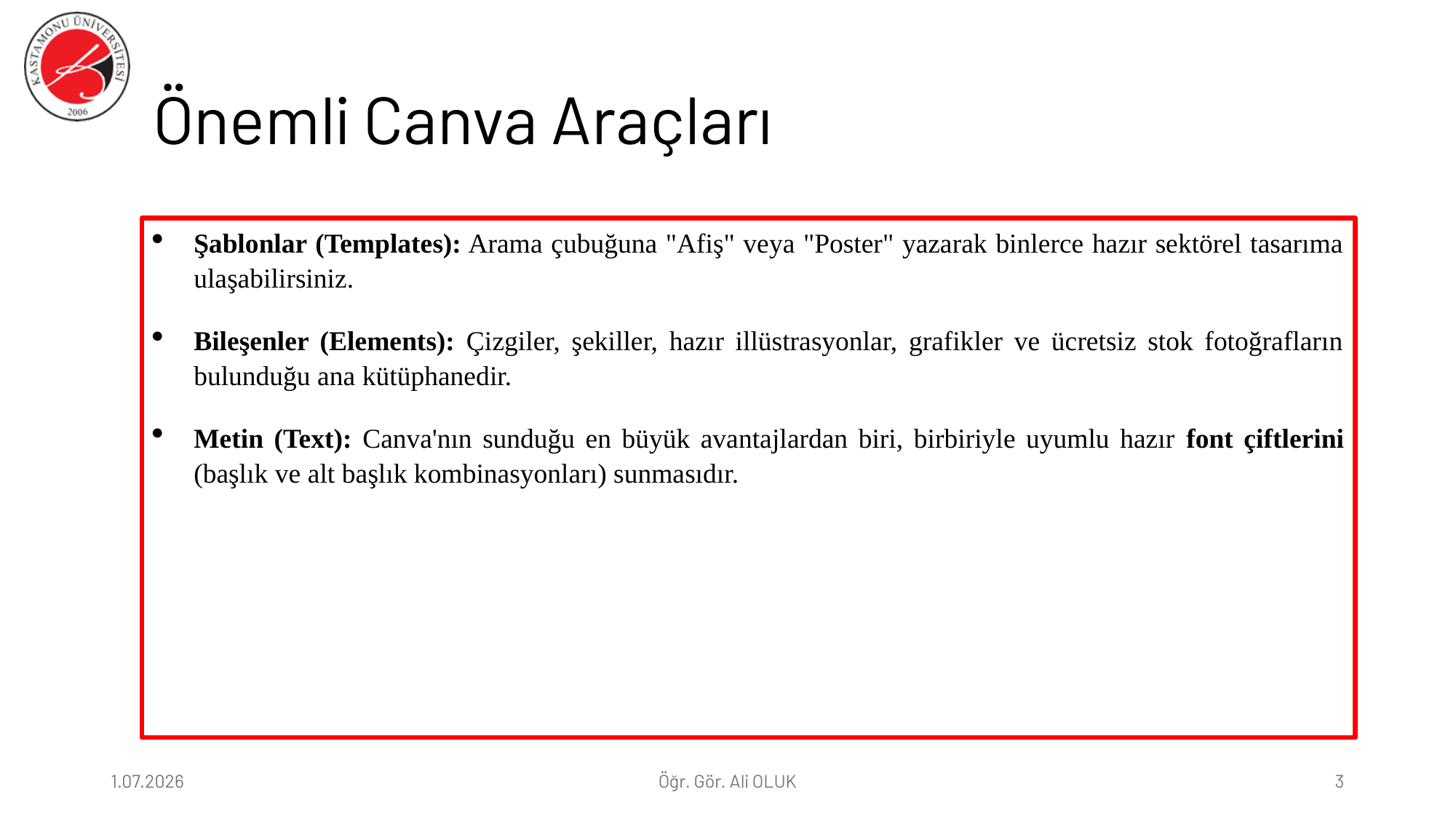

# Önemli Canva Araçları
Şablonlar (Templates): Arama çubuğuna "Afiş" veya "Poster" yazarak binlerce hazır sektörel tasarıma ulaşabilirsiniz.
Bileşenler (Elements): Çizgiler, şekiller, hazır illüstrasyonlar, grafikler ve ücretsiz stok fotoğrafların bulunduğu ana kütüphanedir.
Metin (Text): Canva'nın sunduğu en büyük avantajlardan biri, birbiriyle uyumlu hazır font çiftlerini (başlık ve alt başlık kombinasyonları) sunmasıdır.

1.07.2026
Öğr. Gör. Ali OLUK
3